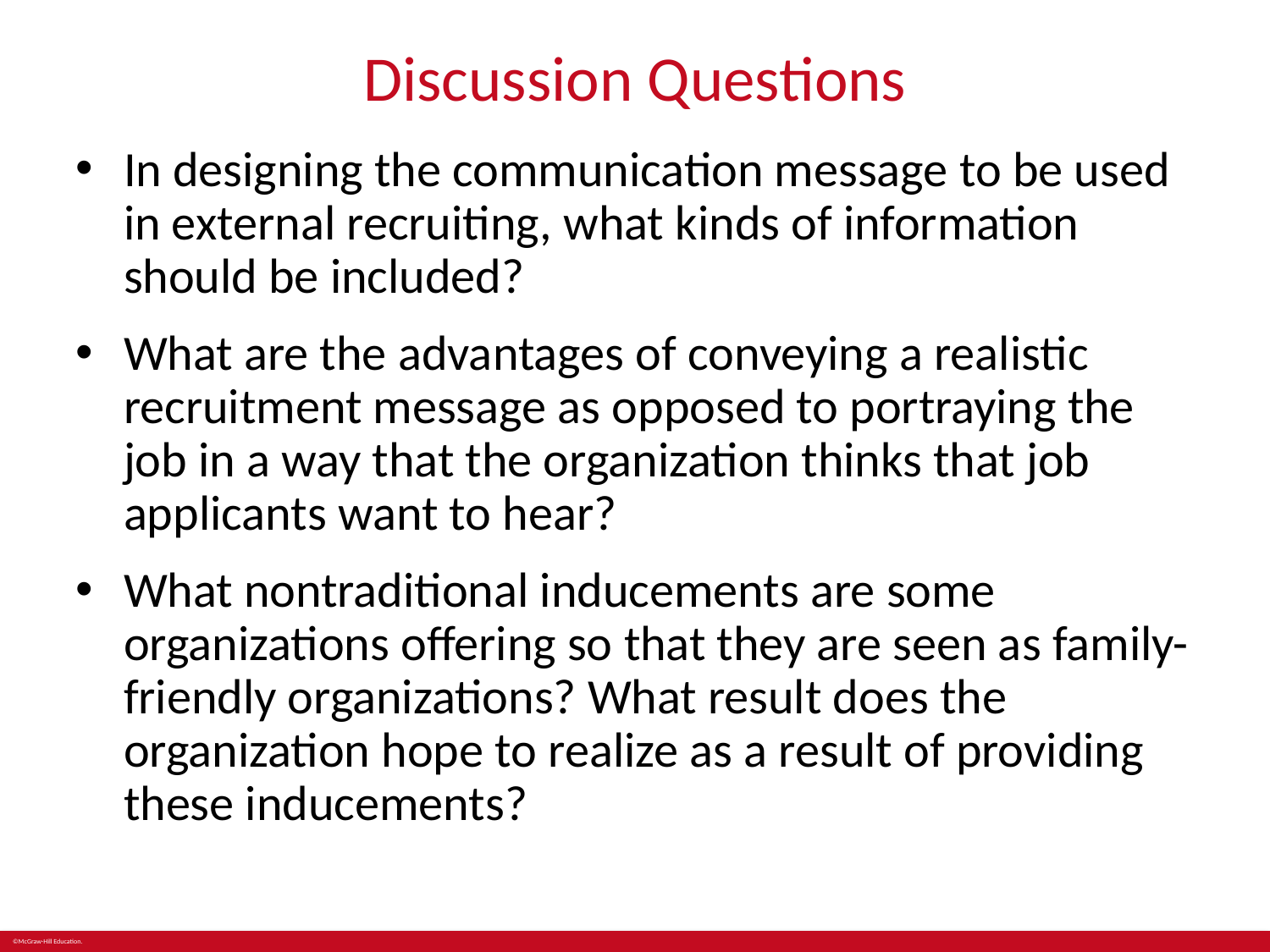

# Discussion Questions
In designing the communication message to be used in external recruiting, what kinds of information should be included?
What are the advantages of conveying a realistic recruitment message as opposed to portraying the job in a way that the organization thinks that job applicants want to hear?
What nontraditional inducements are some organizations offering so that they are seen as family-friendly organizations? What result does the organization hope to realize as a result of providing these inducements?